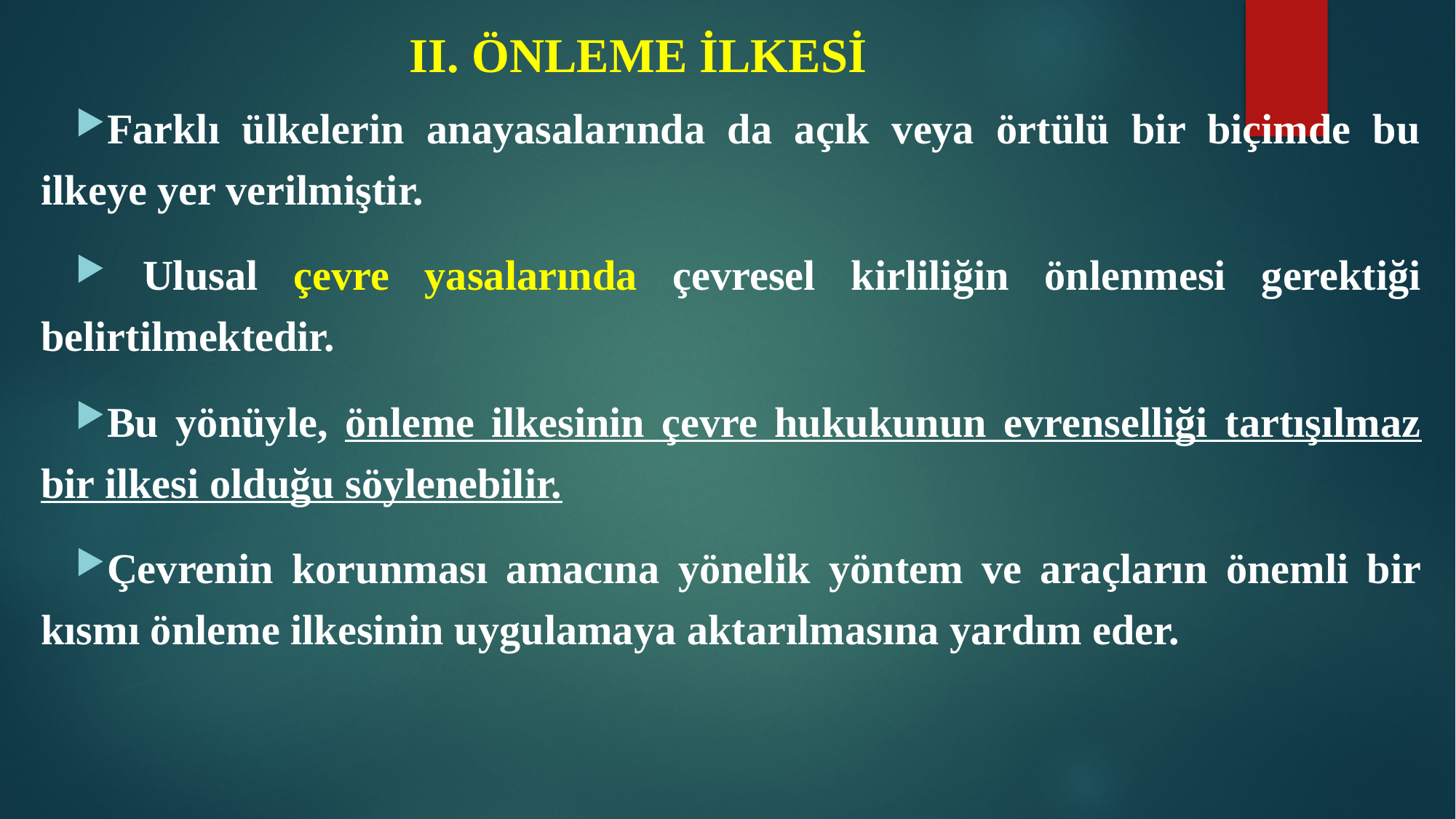

# II. ÖNLEME İLKESİ
Farklı ülkelerin anayasalarında da açık veya örtülü bir biçimde bu ilkeye yer verilmiştir.
 Ulusal çevre yasalarında çevresel kirliliğin önlenmesi gerektiği belirtilmektedir.
Bu yönüyle, önleme ilkesinin çevre hukukunun evrenselliği tartışılmaz bir ilkesi olduğu söylenebilir.
Çevrenin korunması amacına yönelik yöntem ve araçların önemli bir kısmı önleme ilkesinin uygulamaya aktarılmasına yardım eder.